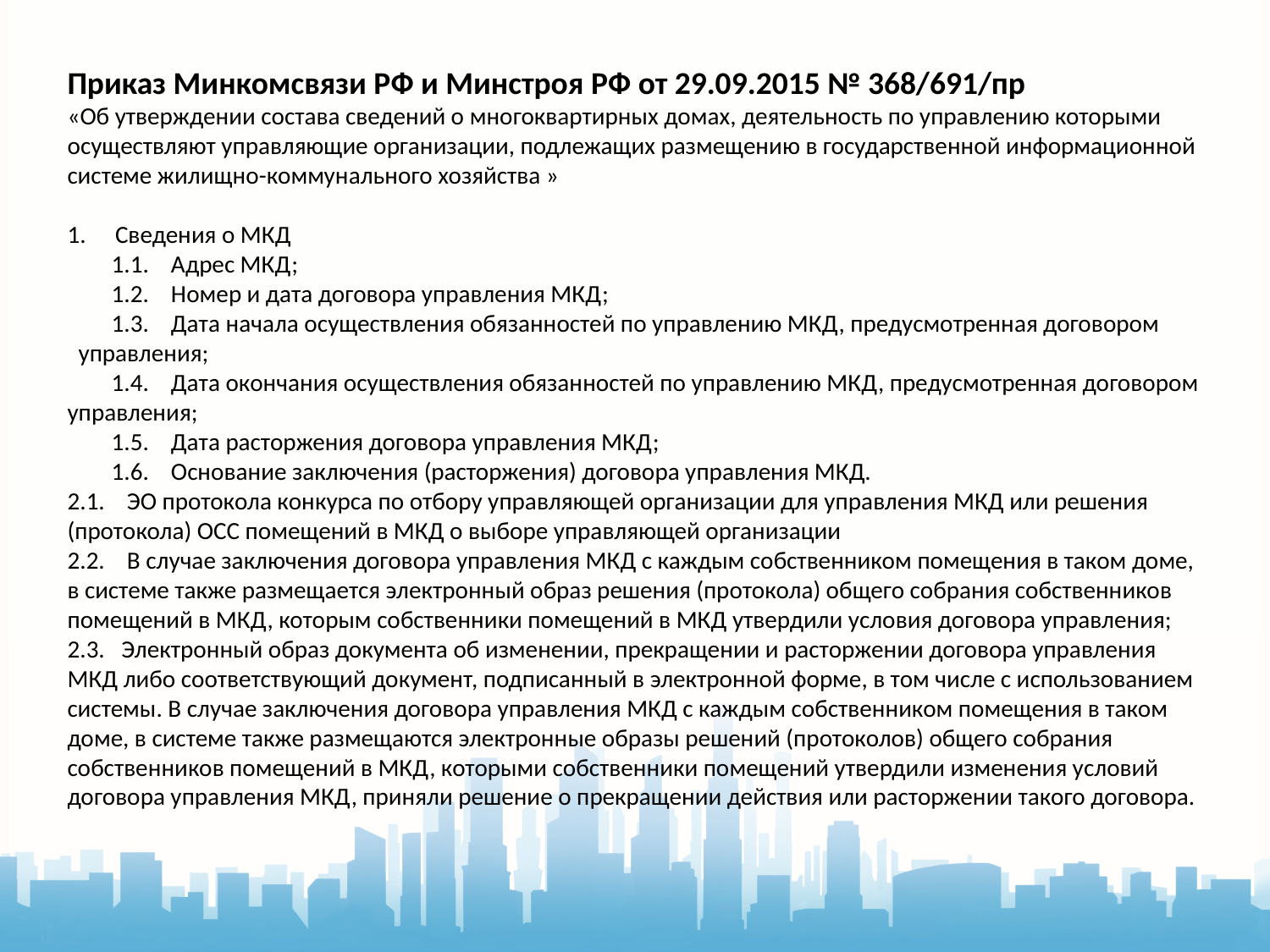

Приказ Минкомсвязи РФ и Минстроя РФ от 29.09.2015 № 368/691/пр
«Об утверждении состава сведений о многоквартирных домах, деятельность по управлению которыми
осуществляют управляющие организации, подлежащих размещению в государственной информационной
системе жилищно-коммунального хозяйства »

Сведения о МКД
        1.1.    Адрес МКД;
        1.2.    Номер и дата договора управления МКД;
        1.3.    Дата начала осуществления обязанностей по управлению МКД, предусмотренная договором          управления;
        1.4.    Дата окончания осуществления обязанностей по управлению МКД, предусмотренная договором управления;
        1.5.    Дата расторжения договора управления МКД;
        1.6.    Основание заключения (расторжения) договора управления МКД.
2.1.    ЭО протокола конкурса по отбору управляющей организации для управления МКД или решения (протокола) ОСС помещений в МКД о выборе управляющей организации
2.2.    В случае заключения договора управления МКД с каждым собственником помещения в таком доме, в системе также размещается электронный образ решения (протокола) общего собрания собственников помещений в МКД, которым собственники помещений в МКД утвердили условия договора управления;
2.3.   Электронный образ документа об изменении, прекращении и расторжении договора управления МКД либо соответствующий документ, подписанный в электронной форме, в том числе с использованием системы. В случае заключения договора управления МКД с каждым собственником помещения в таком доме, в системе также размещаются электронные образы решений (протоколов) общего собрания собственников помещений в МКД, которыми собственники помещений утвердили изменения условий договора управления МКД, приняли решение о прекращении действия или расторжении такого договора.